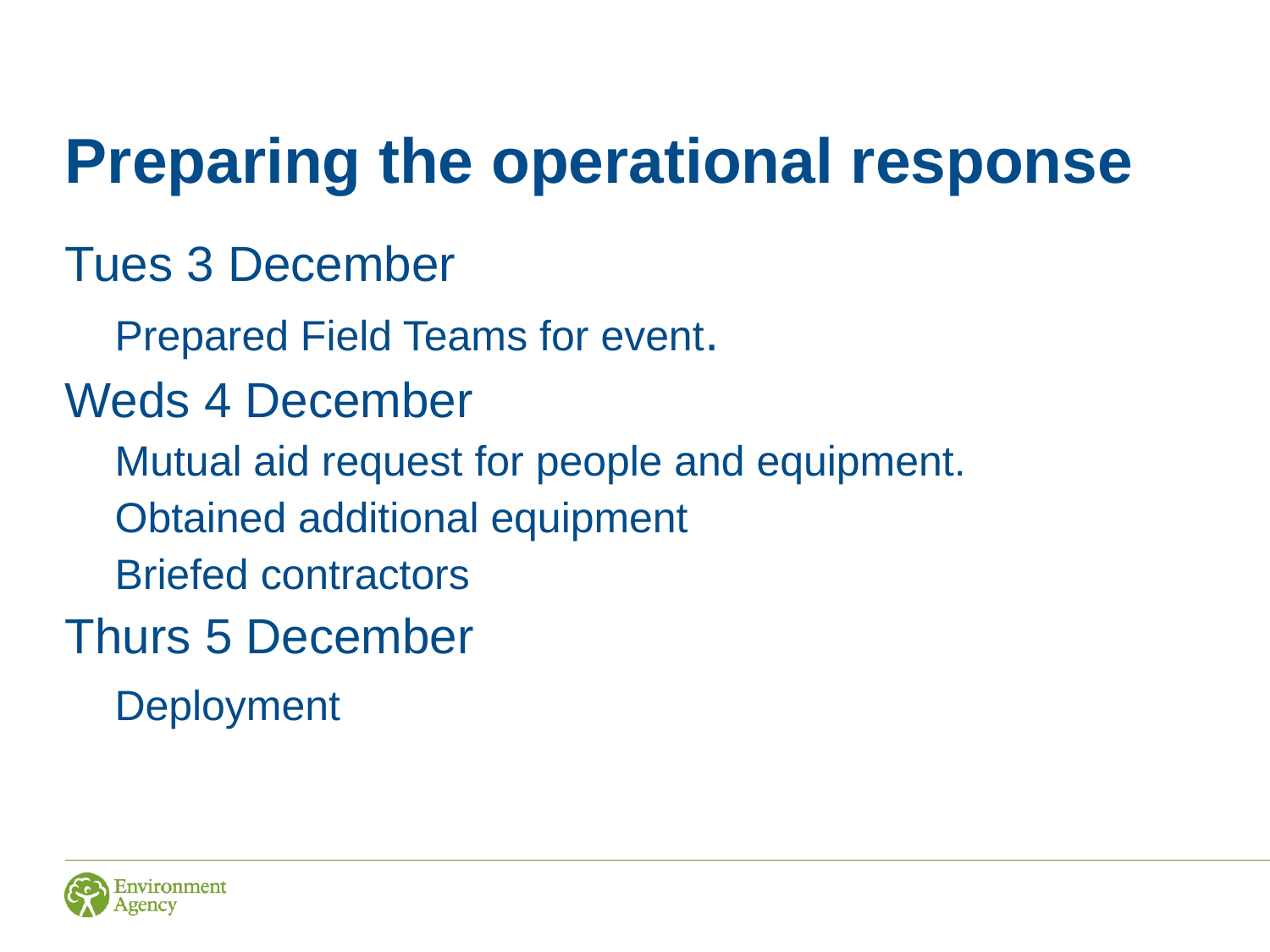

# Preparing the operational response
Tues 3 December
	Prepared Field Teams for event.
Weds 4 December
	Mutual aid request for people and equipment.
	Obtained additional equipment
	Briefed contractors
Thurs 5 December
	Deployment